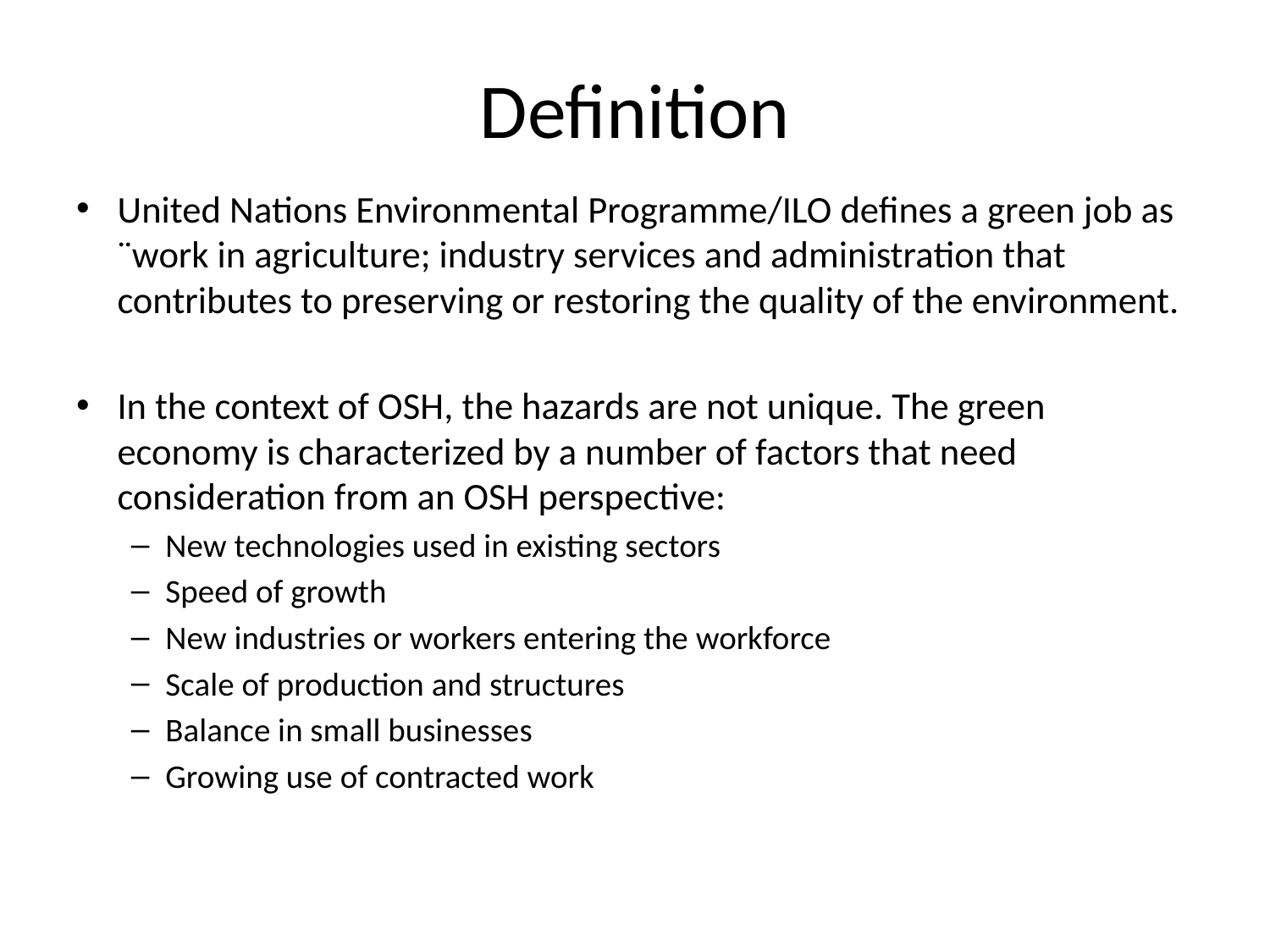

# Definition
United Nations Environmental Programme/ILO defines a green job as ¨work in agriculture; industry services and administration that contributes to preserving or restoring the quality of the environment.

In the context of OSH, the hazards are not unique. The green economy is characterized by a number of factors that need consideration from an OSH perspective:
New technologies used in existing sectors
Speed of growth
New industries or workers entering the workforce
Scale of production and structures
Balance in small businesses
Growing use of contracted work